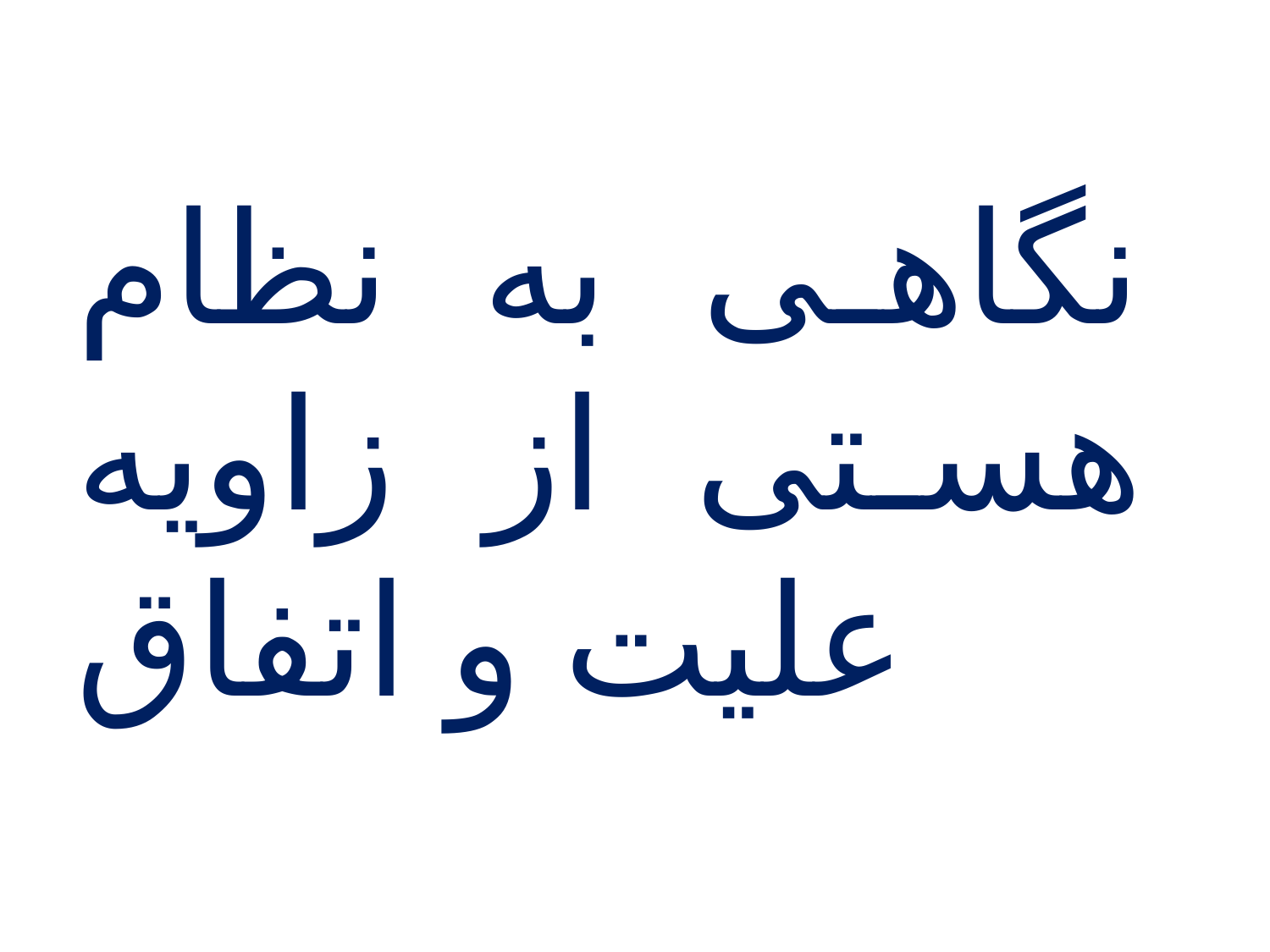

# نگاهی به نظام هستی از زاویه علیت و اتفاق